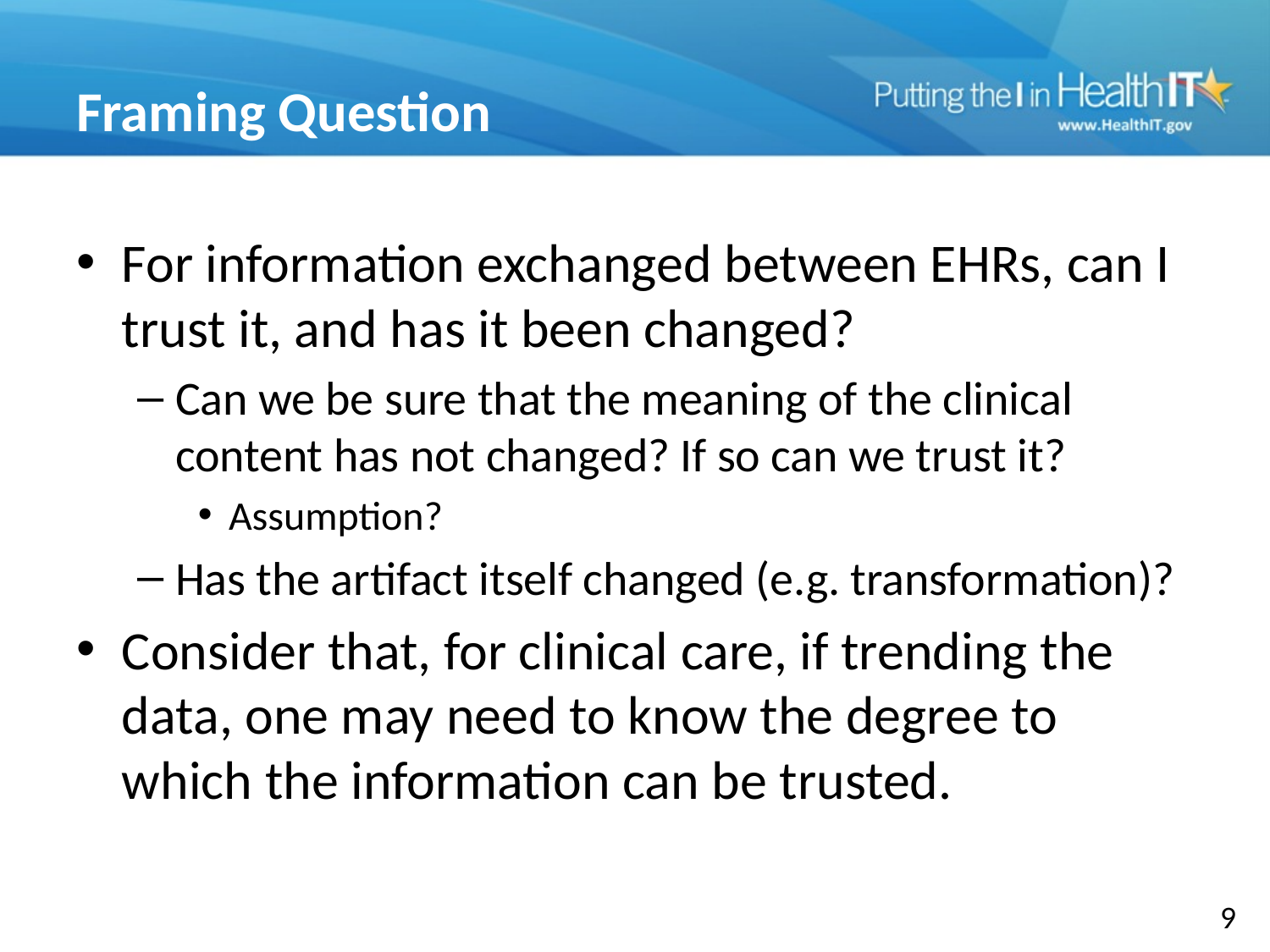

# Framing Question
For information exchanged between EHRs, can I trust it, and has it been changed?
Can we be sure that the meaning of the clinical content has not changed? If so can we trust it?
Assumption?
Has the artifact itself changed (e.g. transformation)?
Consider that, for clinical care, if trending the data, one may need to know the degree to which the information can be trusted.

9